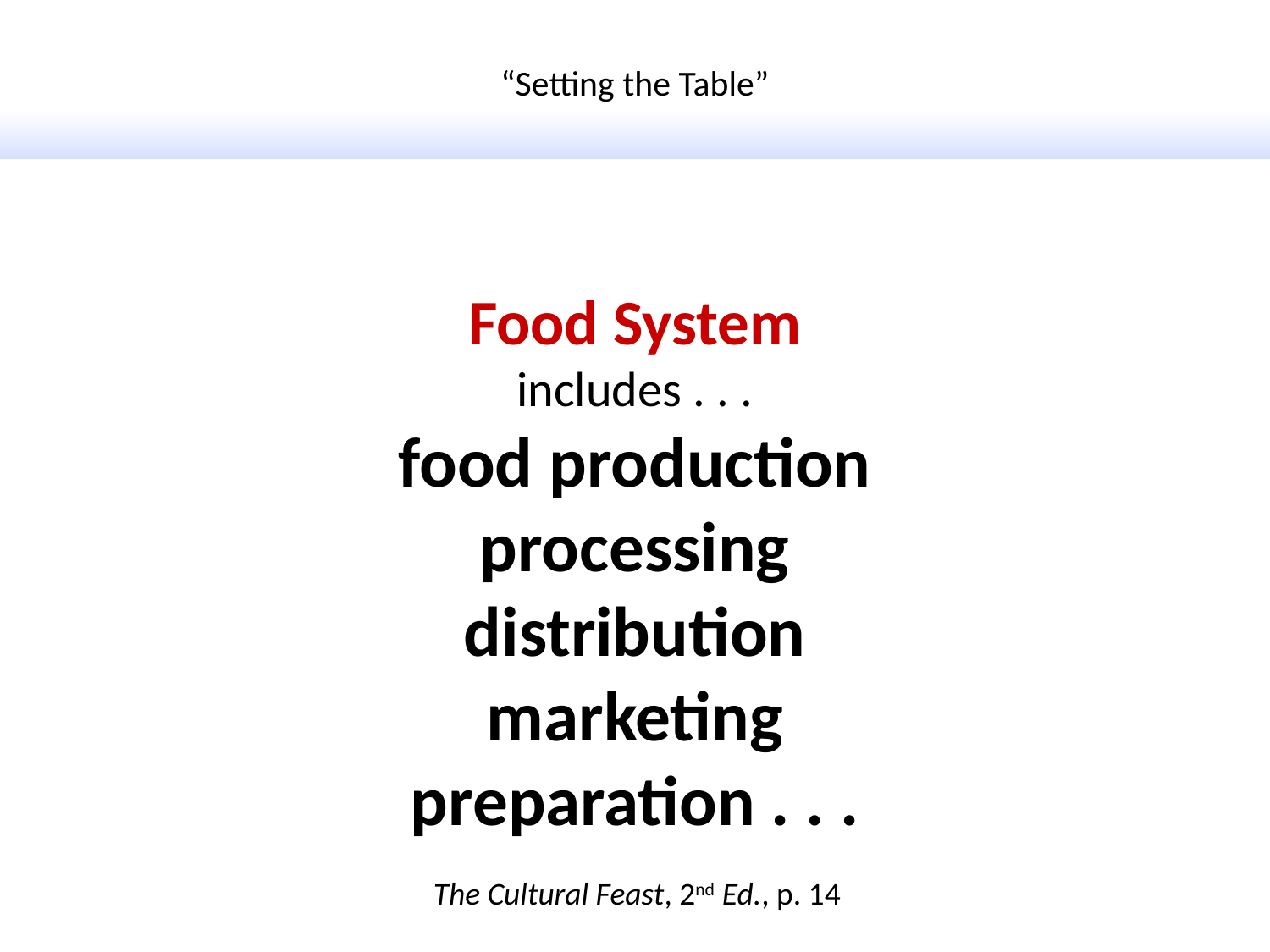

“Setting the Table”

Food System
includes . . .
food production
processing
distribution
marketing
preparation . . .
The Cultural Feast, 2nd Ed., p. 14